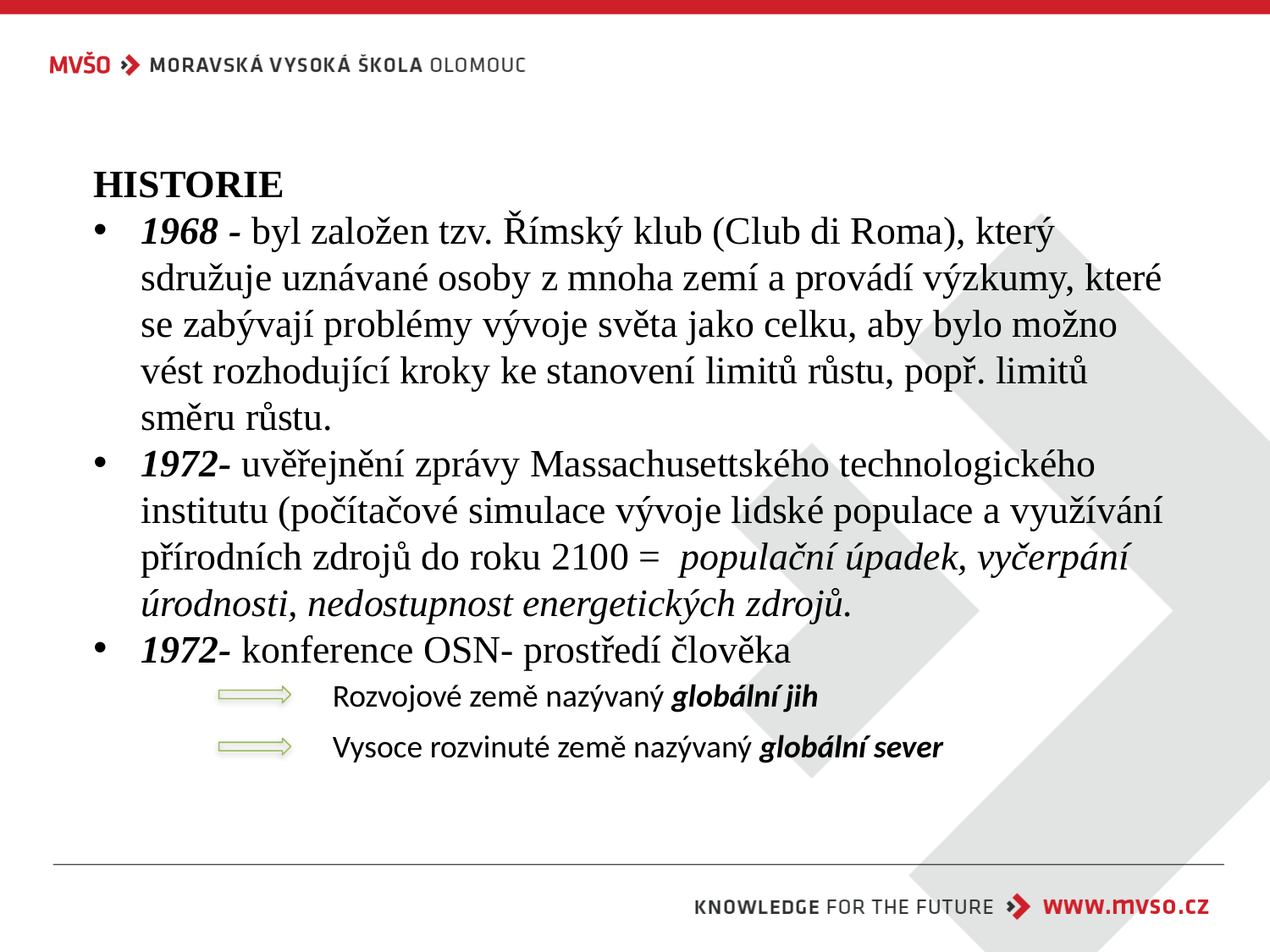

HISTORIE
1968 - byl založen tzv. Římský klub (Club di Roma), který sdružuje uznávané osoby z mnoha zemí a provádí výzkumy, které se zabývají problémy vývoje světa jako celku, aby bylo možno vést rozhodující kroky ke stanovení limitů růstu, popř. limitů směru růstu.
1972- uvěřejnění zprávy Massachusettského technologického institutu (počítačové simulace vývoje lidské populace a využívání přírodních zdrojů do roku 2100 =  populační úpadek, vyčerpání úrodnosti, nedostupnost energetických zdrojů.
1972- konference OSN- prostředí člověka

Rozvojové země nazývaný globální jih

Vysoce rozvinuté země nazývaný globální sever